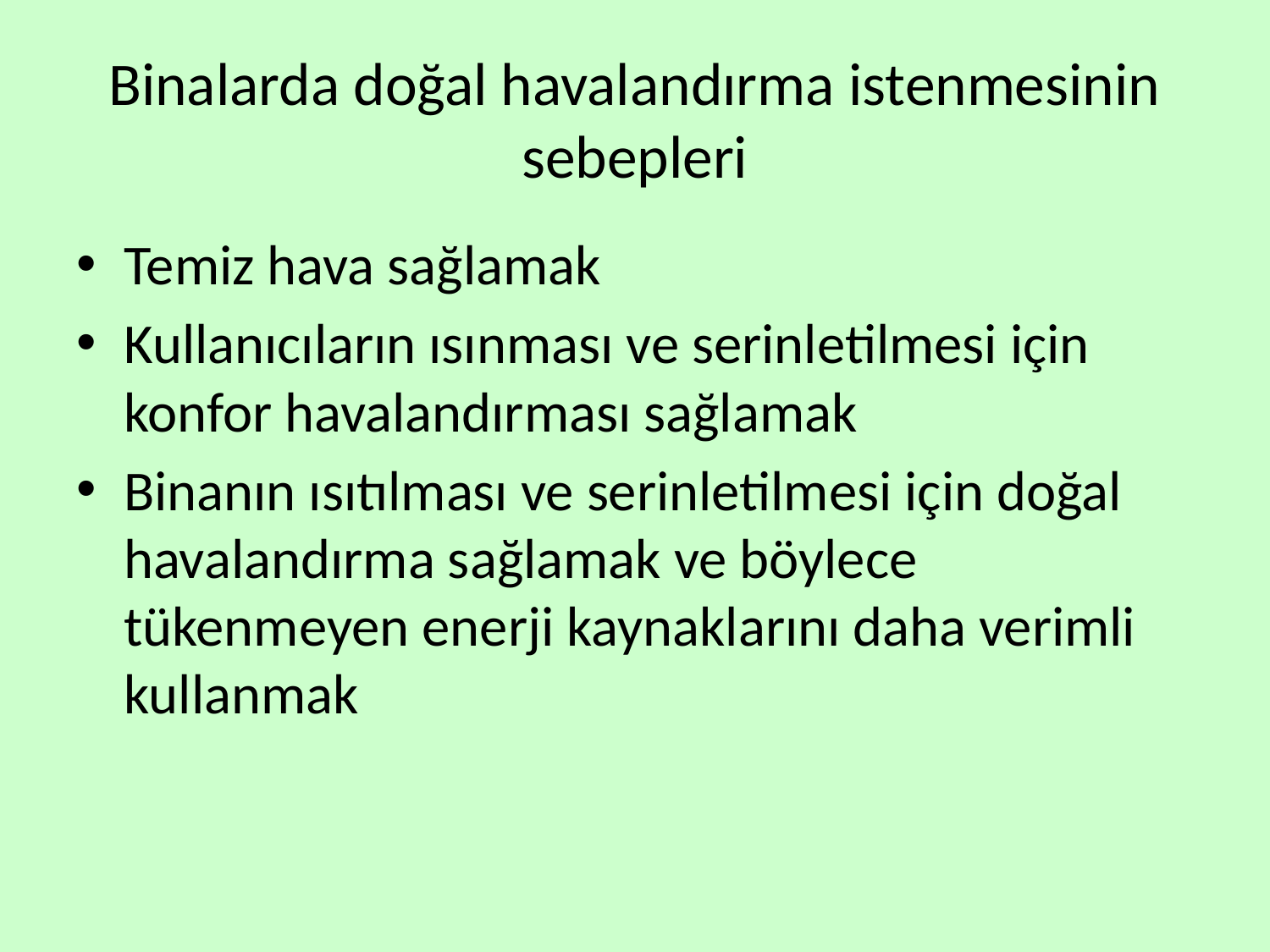

# Binalarda doğal havalandırma istenmesinin sebepleri
Temiz hava sağlamak
Kullanıcıların ısınması ve serinletilmesi için konfor havalandırması sağlamak
Binanın ısıtılması ve serinletilmesi için doğal havalandırma sağlamak ve böylece tükenmeyen enerji kaynaklarını daha verimli kullanmak